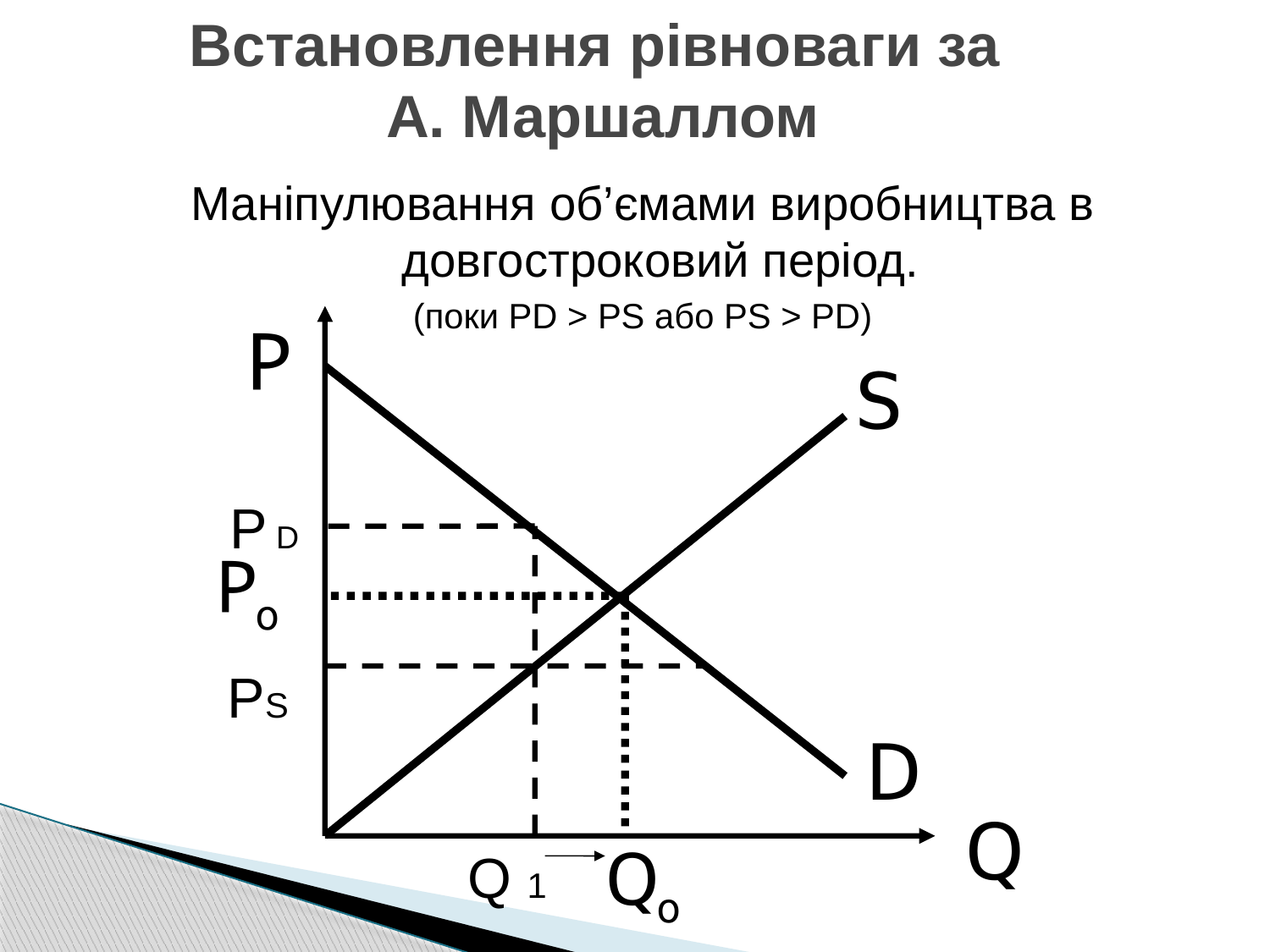

# Встановлення рівноваги за А. Маршаллом
Маніпулювання об’ємами виробництва в довгостроковий період.
(поки PD > PS або PS > PD)
P

S

Р D

Po

РS

D
Q
Qo

Q 1